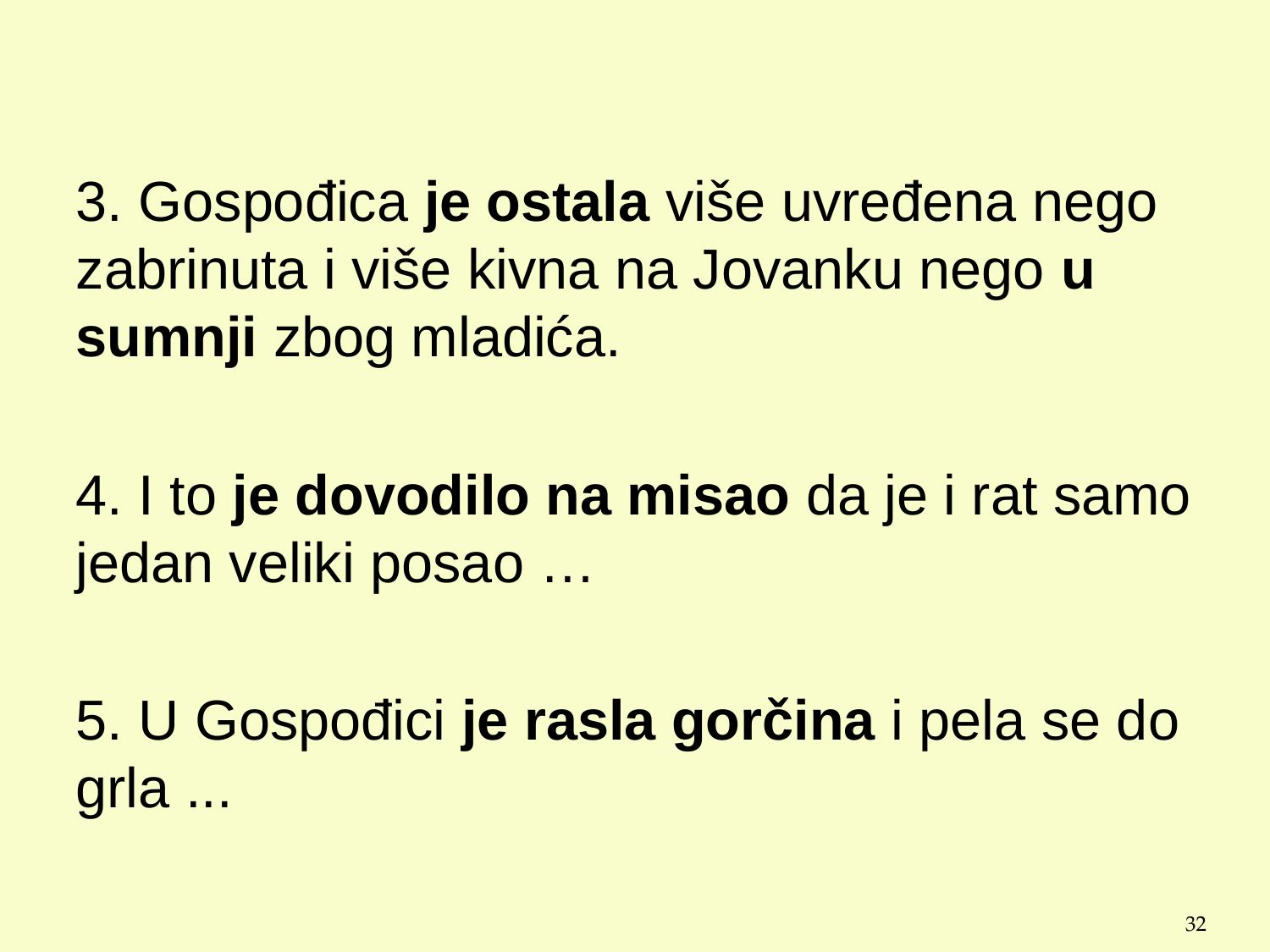

#
3. Gospođica je ostala više uvređena nego zabrinuta i više kivna na Jovanku nego u sumnji zbog mladića.

4. I to je dovodilo na misao da je i rat samo jedan veliki posao …

5. U Gospođici je rasla gorčina i pela se do grla ...
32